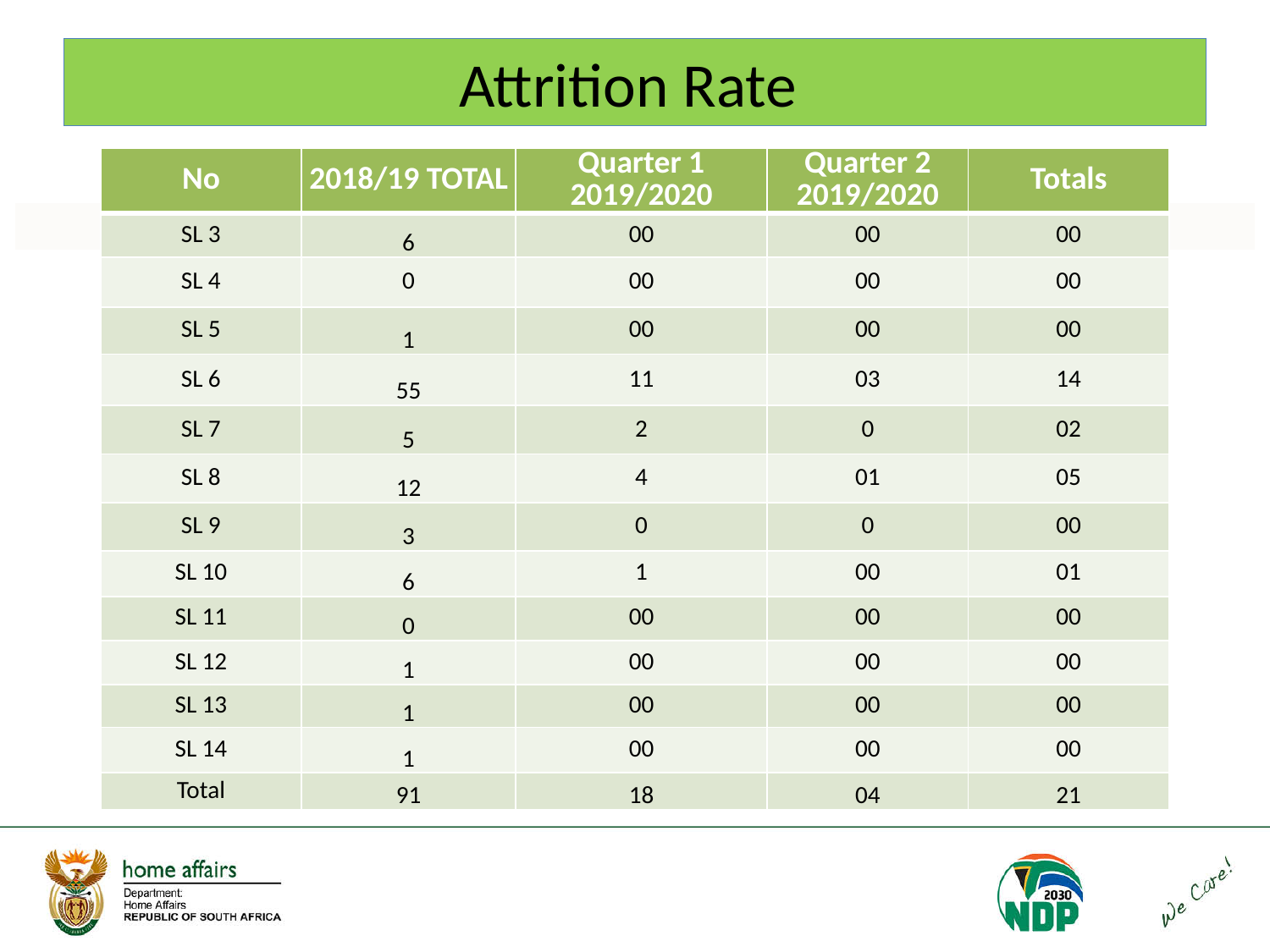

# Attrition Rate
| No | 2018/19 TOTAL | Quarter 1 2019/2020 | Quarter 2 2019/2020 | Totals |
| --- | --- | --- | --- | --- |
| SL 3 | 6 | 00 | 00 | 00 |
| SL 4 | 0 | 00 | 00 | 00 |
| SL 5 | 1 | 00 | 00 | 00 |
| SL 6 | 55 | 11 | 03 | 14 |
| SL 7 | 5 | 2 | 0 | 02 |
| SL 8 | 12 | 4 | 01 | 05 |
| SL 9 | 3 | 0 | 0 | 00 |
| SL 10 | 6 | 1 | 00 | 01 |
| SL 11 | 0 | 00 | 00 | 00 |
| SL 12 | 1 | 00 | 00 | 00 |
| SL 13 | 1 | 00 | 00 | 00 |
| SL 14 | 1 | 00 | 00 | 00 |
| Total | 91 | 18 | 04 | 21 |
|  |  |  |
| --- | --- | --- |